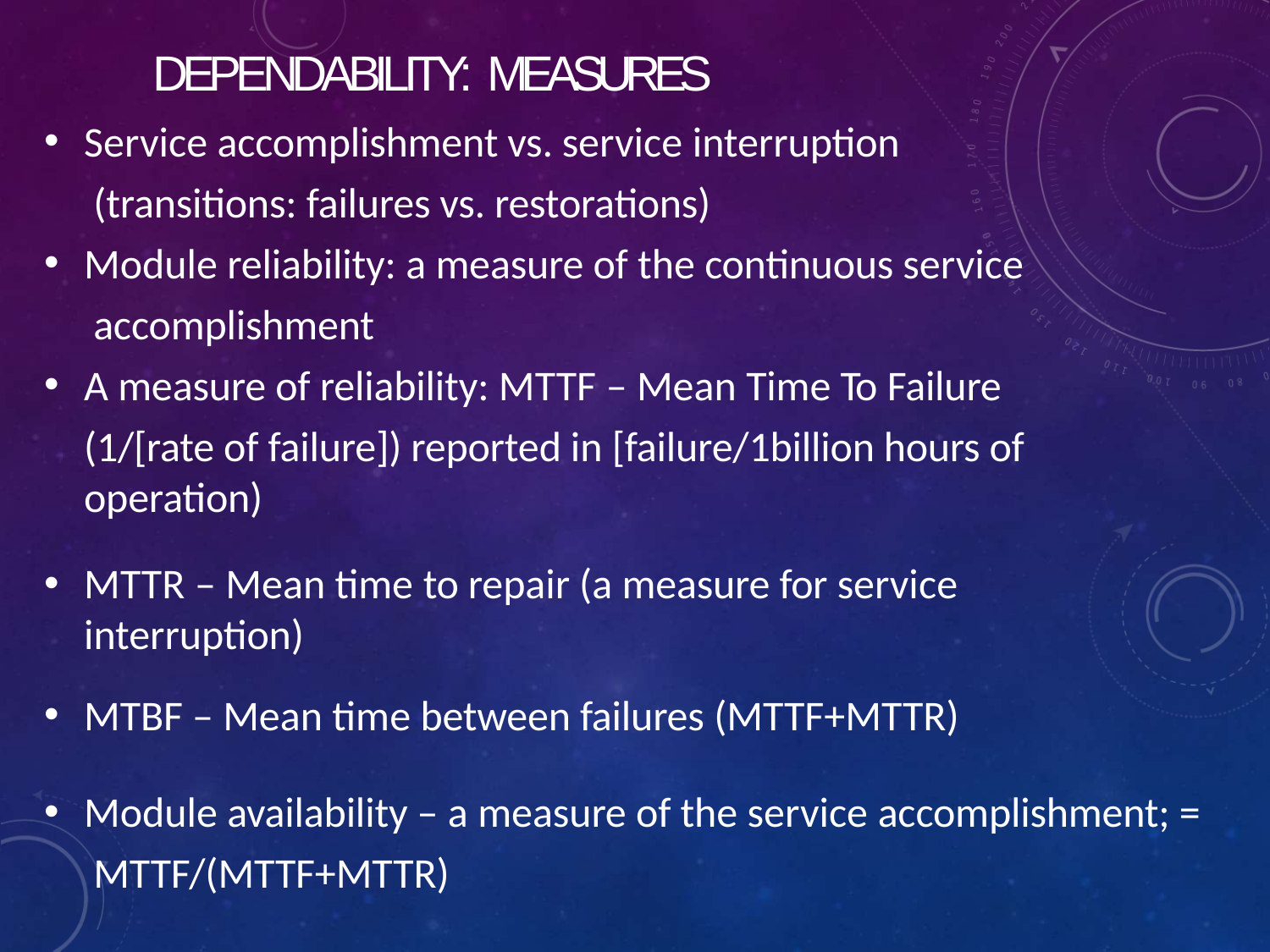

# DEPENDABILITY: MEASURES
Service accomplishment vs. service interruption  (transitions: failures vs. restorations)
Module reliability: a measure of the continuous service  accomplishment
A measure of reliability: MTTF – Mean Time To Failure
(1/[rate of failure]) reported in [failure/1billion hours of operation)
MTTR – Mean time to repair (a measure for service interruption)
MTBF – Mean time between failures (MTTF+MTTR)
Module availability – a measure of the service accomplishment; =  MTTF/(MTTF+MTTR)